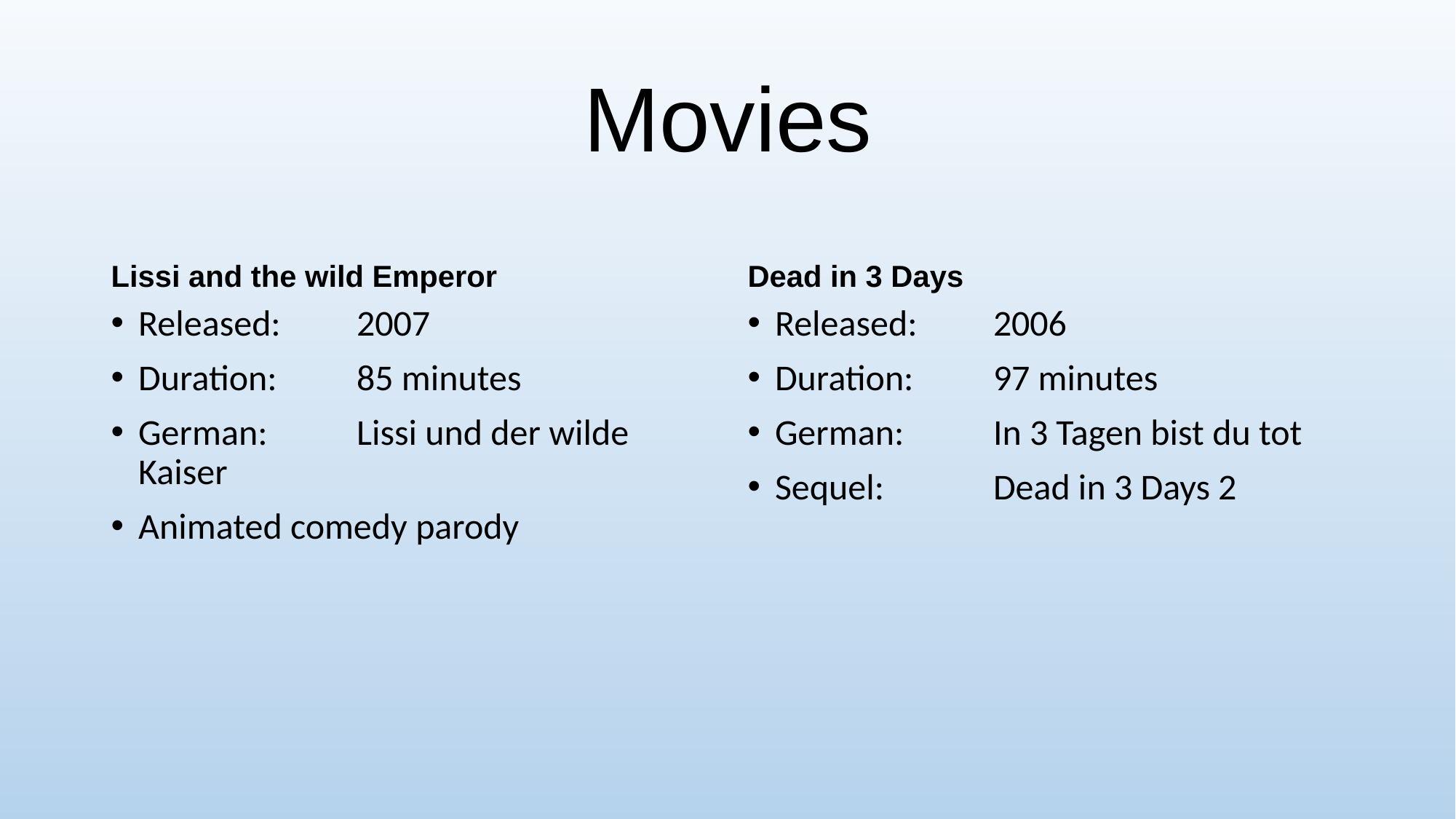

# Movies
Lissi and the wild Emperor
Dead in 3 Days
Released:	2007
Duration:	85 minutes
German:	Lissi und der wilde Kaiser
Animated comedy parody
Released:	2006
Duration:	97 minutes
German:	In 3 Tagen bist du tot
Sequel:	Dead in 3 Days 2